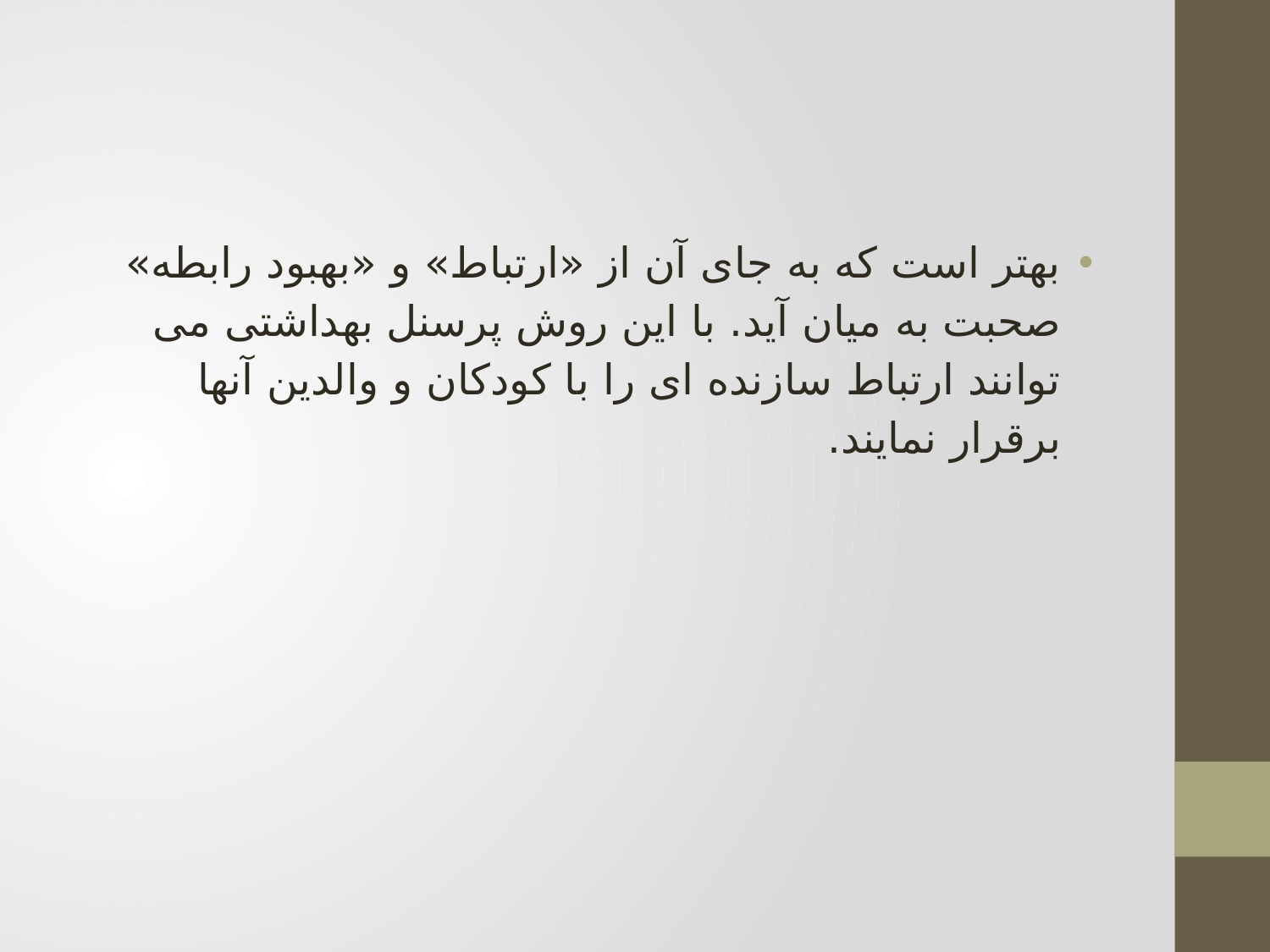

#
بهتر است که به جای آن از «ارتباط» و «بهبود رابطه» صحبت به میان آید. با این روش پرسنل بهداشتی می توانند ارتباط سازنده ای را با کودکان و والدین آنها برقرار نمایند.